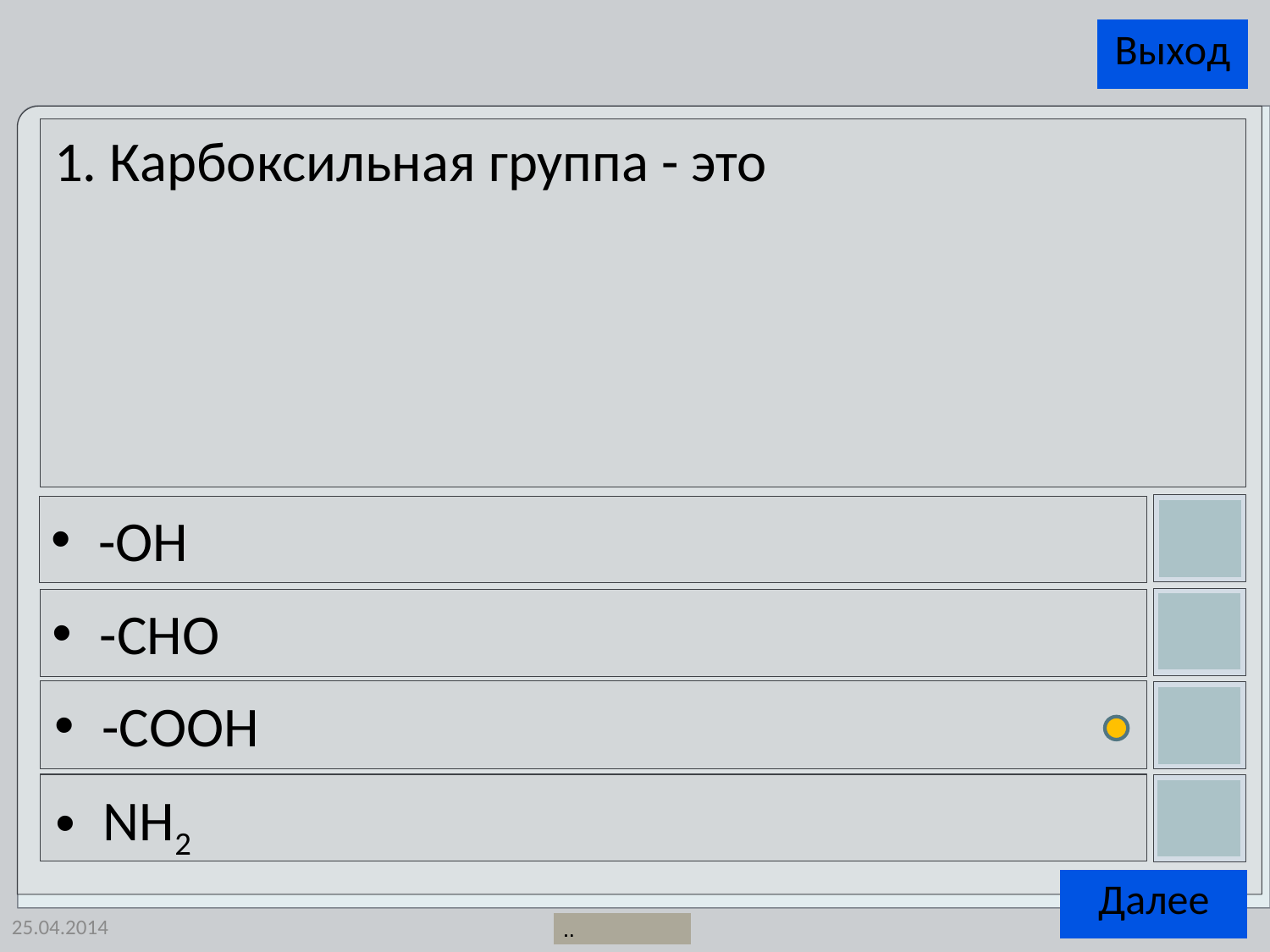

1. Карбоксильная группа - это
-ОН
-СНО
-СООН
NH2
25.04.2014